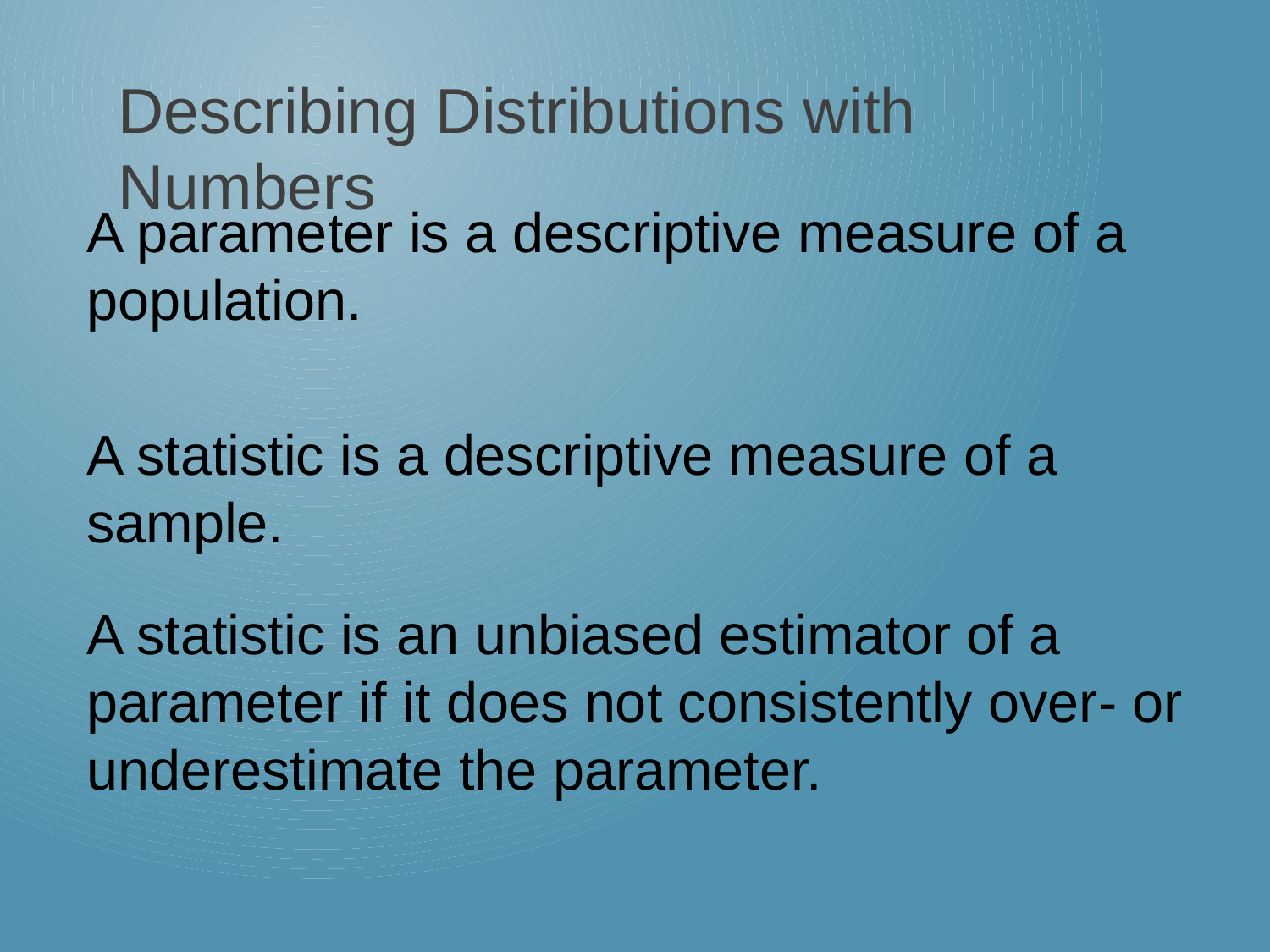

Describing Distributions with Numbers
A parameter is a descriptive measure of a population.
A statistic is a descriptive measure of a sample.
A statistic is an unbiased estimator of a parameter if it does not consistently over- or underestimate the parameter.